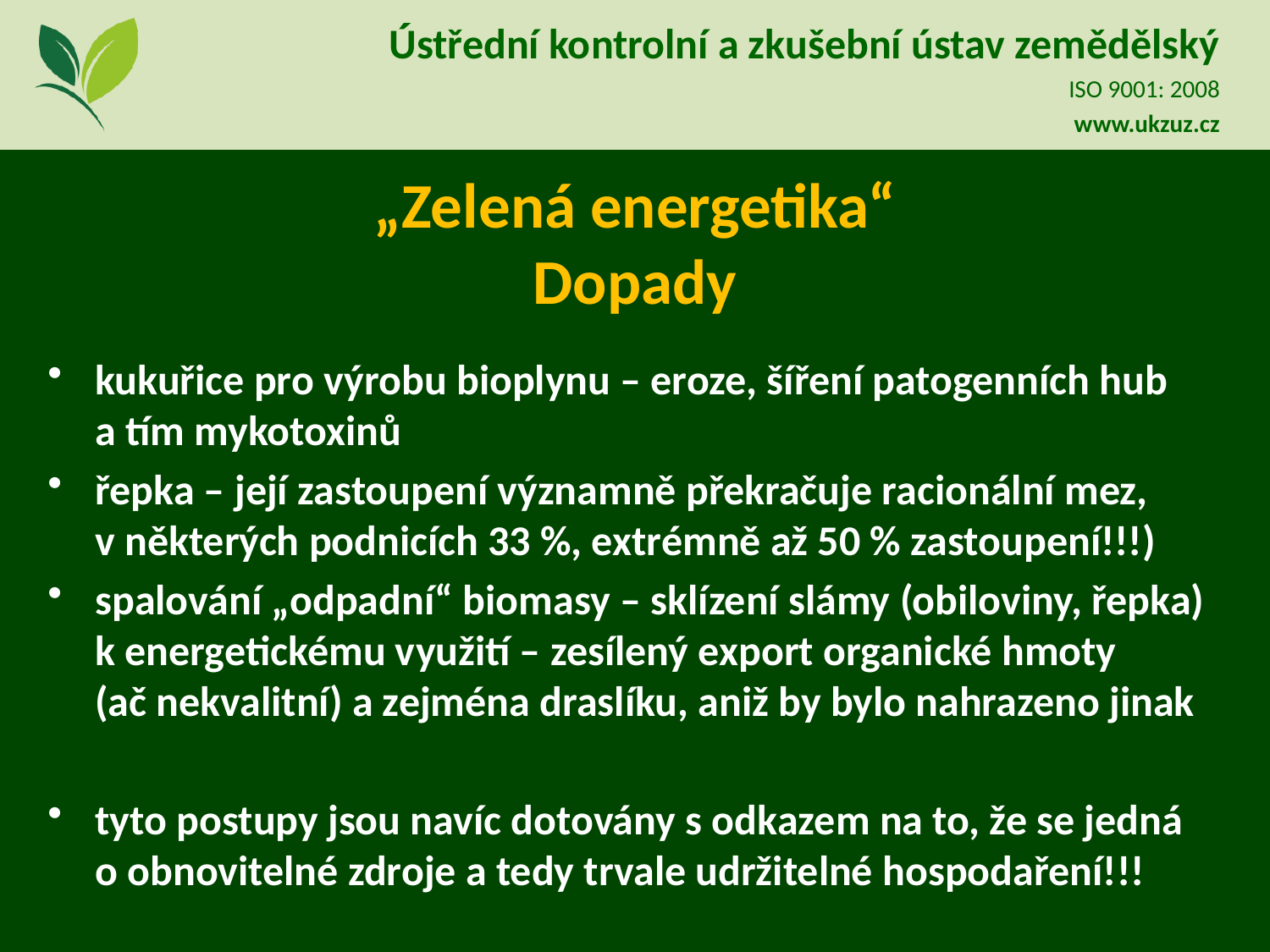

# „Zelená energetika“ Dopady
kukuřice pro výrobu bioplynu – eroze, šíření patogenních hub       a tím mykotoxinů
řepka – její zastoupení významně překračuje racionální mez,       v některých podnicích 33 %, extrémně až 50 % zastoupení!!!)
spalování „odpadní“ biomasy – sklízení slámy (obiloviny, řepka) k energetickému využití – zesílený export organické hmoty       (ač nekvalitní) a zejména draslíku, aniž by bylo nahrazeno jinak

tyto postupy jsou navíc dotovány s odkazem na to, že se jedná   o obnovitelné zdroje a tedy trvale udržitelné hospodaření!!!